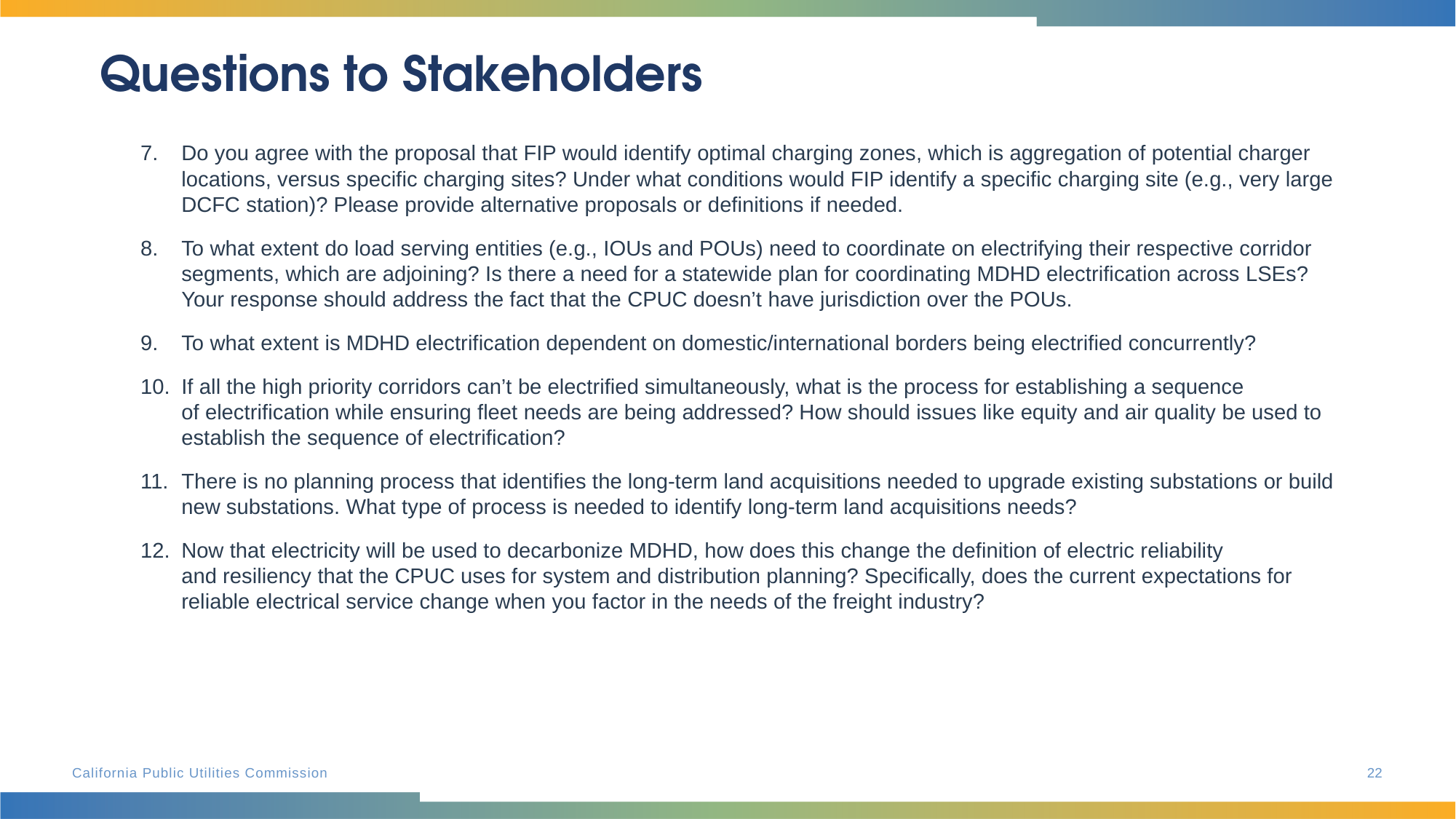

# Questions to Stakeholders
Do you agree with the proposal that FIP would identify optimal charging zones, which is aggregation of potential charger locations, versus specific charging sites? Under what conditions would FIP identify a specific charging site (e.g., very large DCFC station)? Please provide alternative proposals or definitions if needed.
To what extent do load serving entities (e.g., IOUs and POUs) need to coordinate on electrifying their respective corridor segments, which are adjoining? Is there a need for a statewide plan for coordinating MDHD electrification across LSEs? Your response should address the fact that the CPUC doesn’t have jurisdiction over the POUs.
To what extent is MDHD electrification dependent on domestic/international borders being electrified concurrently?
If all the high priority corridors can’t be electrified simultaneously, what is the process for establishing a sequence of electrification while ensuring fleet needs are being addressed? How should issues like equity and air quality be used to establish the sequence of electrification?
There is no planning process that identifies the long-term land acquisitions needed to upgrade existing substations or build new substations. What type of process is needed to identify long-term land acquisitions needs?
Now that electricity will be used to decarbonize MDHD, how does this change the definition of electric reliability and resiliency that the CPUC uses for system and distribution planning? Specifically, does the current expectations for reliable electrical service change when you factor in the needs of the freight industry?

22